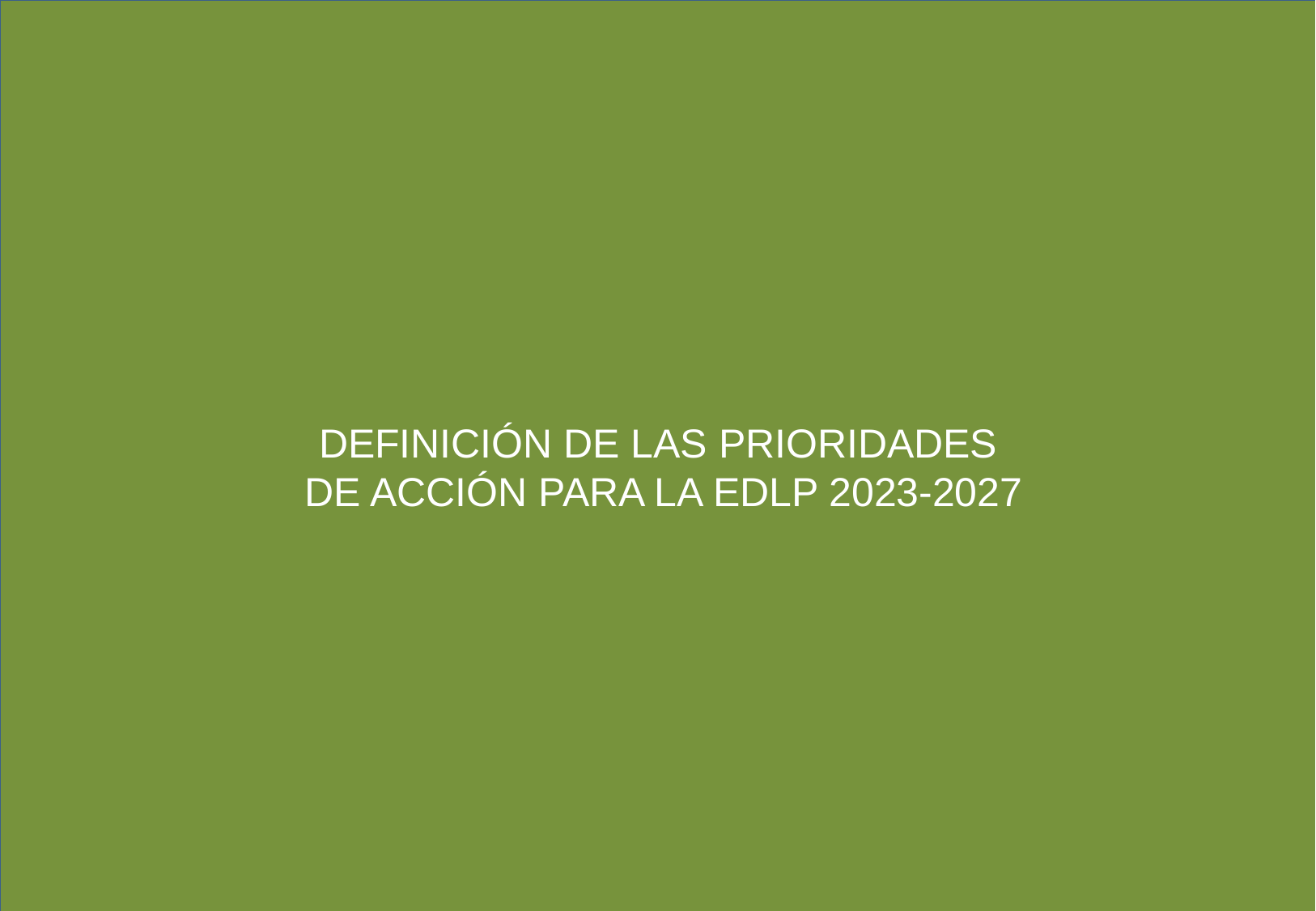

DEFINICIÓN DE LAS PRIORIDADES
DE ACCIÓN PARA LA EDLP 2023-2027